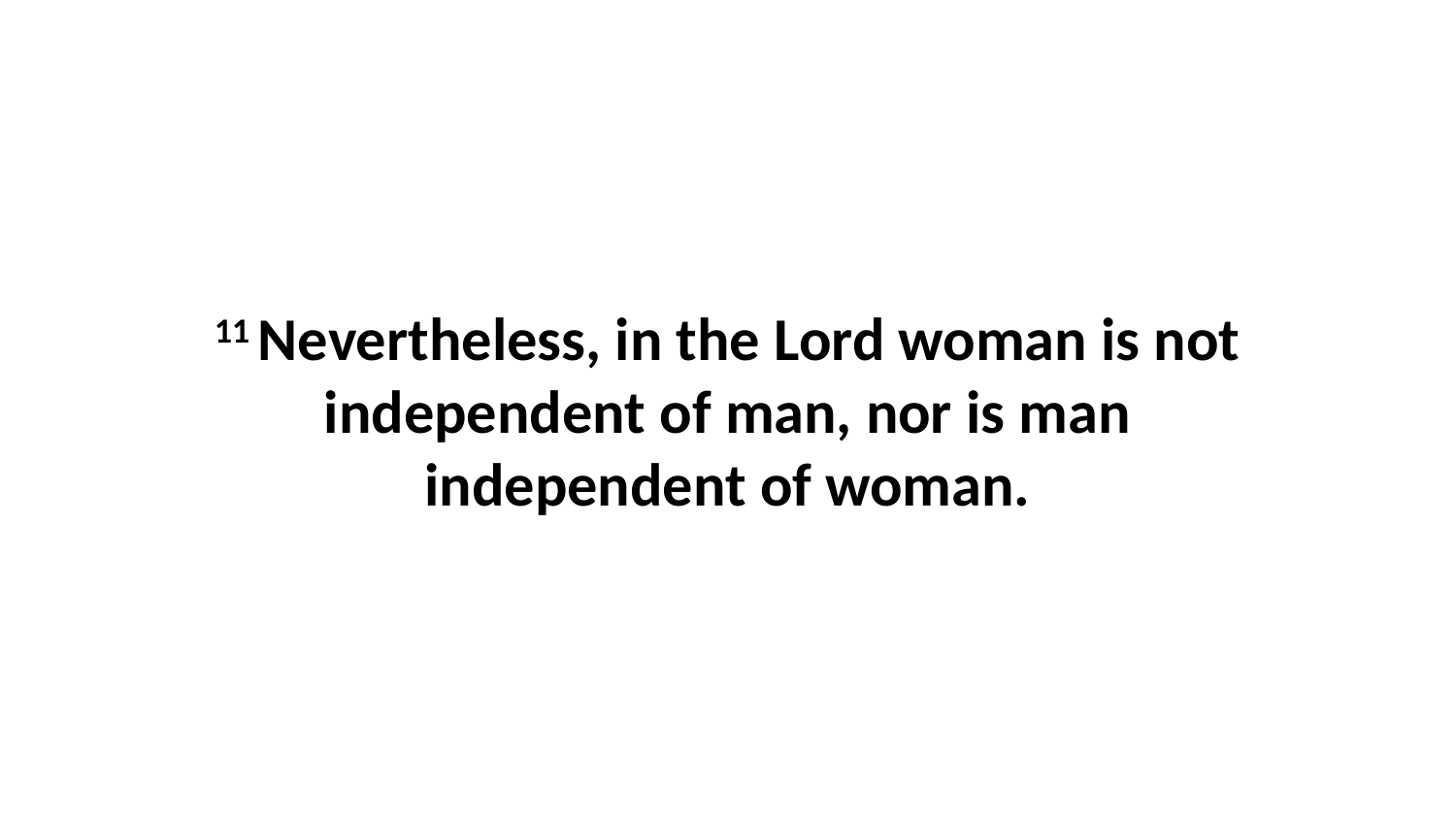

11 Nevertheless, in the Lord woman is not independent of man, nor is man independent of woman.